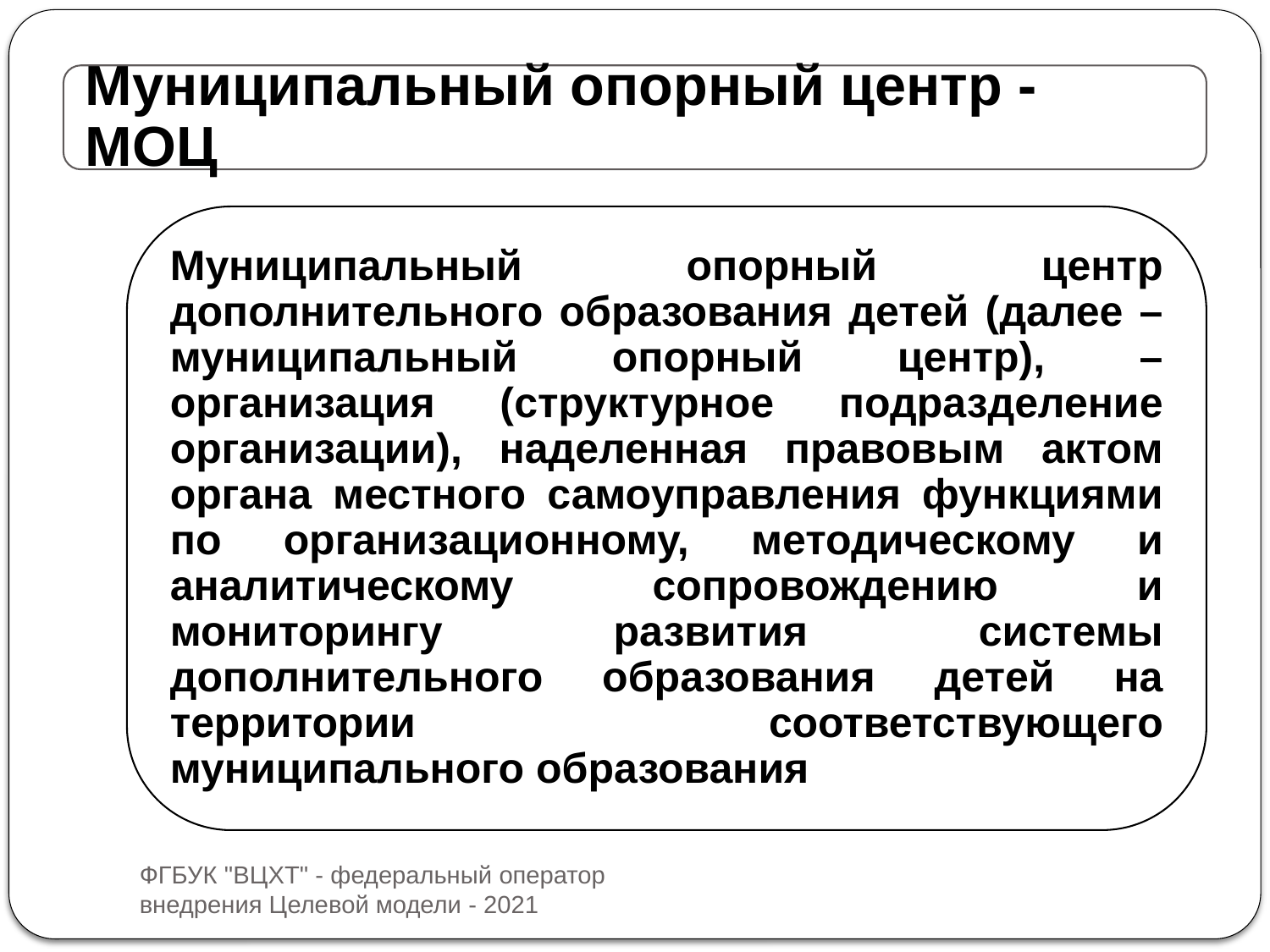

Муниципальный опорный центр - МОЦ
Муниципальный опорный центр дополнительного образования детей (далее – муниципальный опорный центр), – организация (структурное подразделение организации), наделенная правовым актом органа местного самоуправления функциями по организационному, методическому и аналитическому сопровождению и мониторингу развития системы дополнительного образования детей на территории соответствующего муниципального образования
ФГБУК "ВЦХТ" - федеральный оператор внедрения Целевой модели - 2021